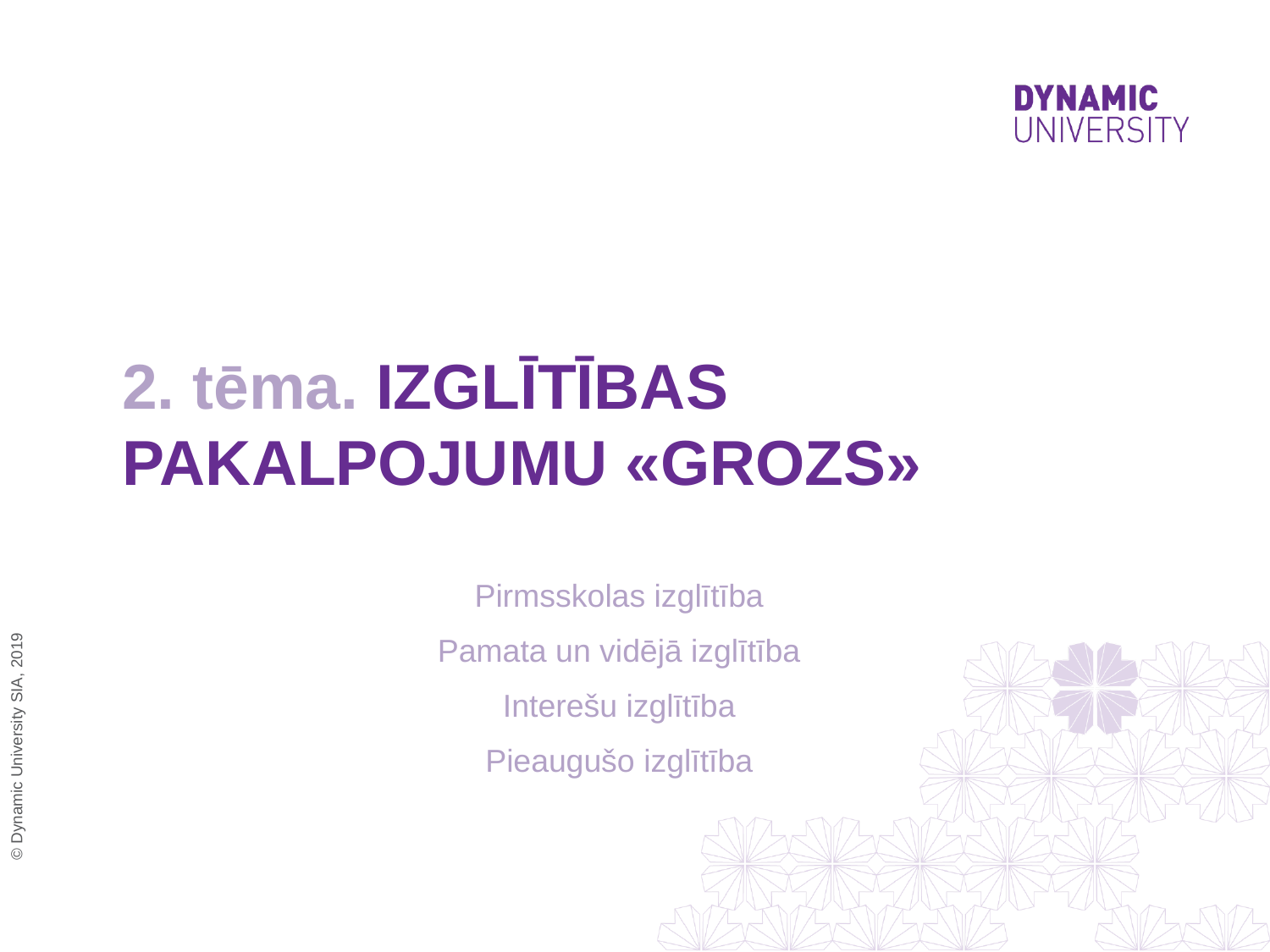

# 2. tēma. IZGLĪTĪBAS PAKALPOJUMU «GROZS»

Pirmsskolas izglītība
Pamata un vidējā izglītība
Interešu izglītība
Pieaugušo izglītība